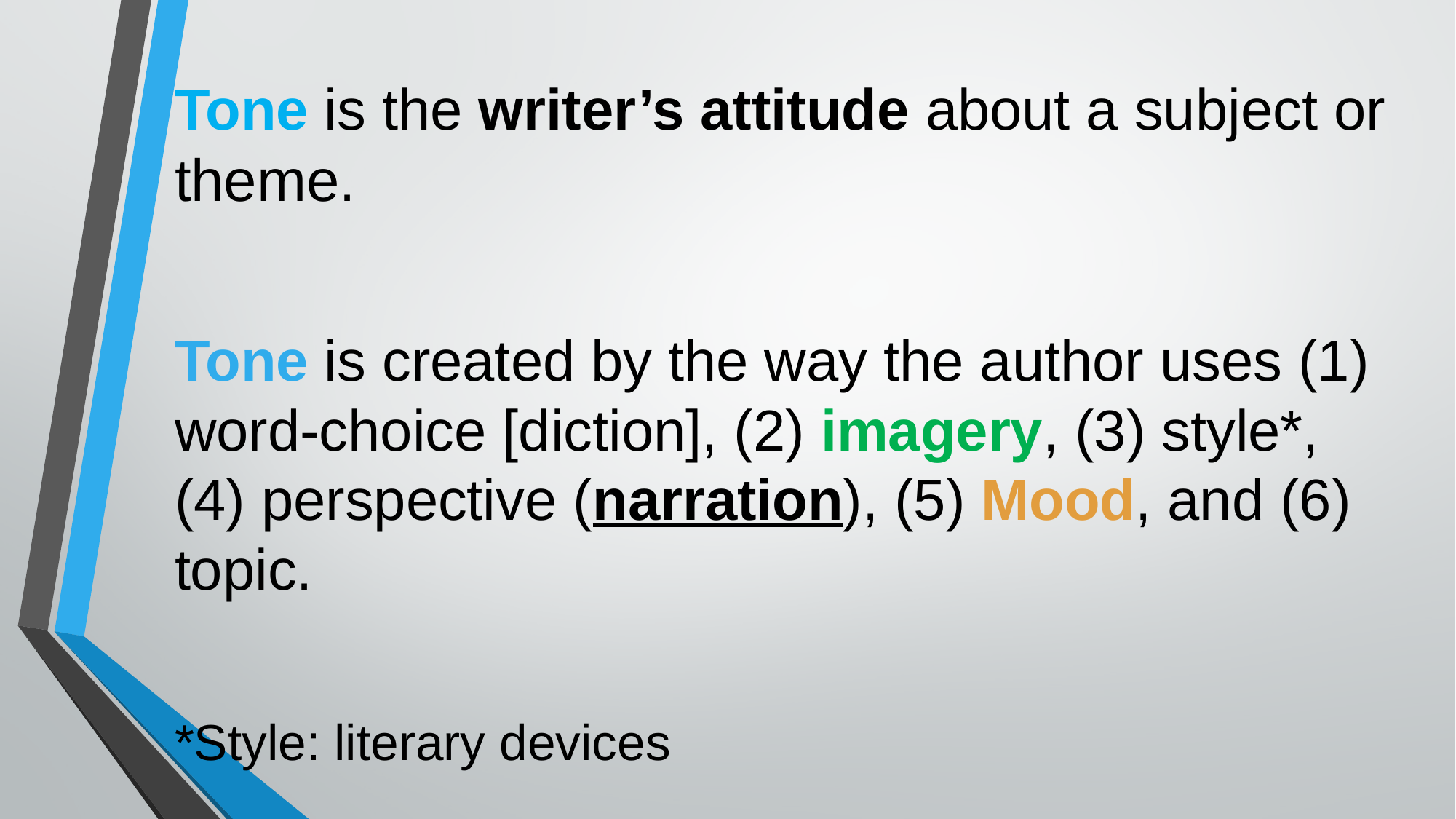

Tone is the writer’s attitude about a subject or theme.

Tone is created by the way the author uses (1) word-choice [diction], (2) imagery, (3) style*, (4) perspective (narration), (5) Mood, and (6) topic.

*Style: literary devices